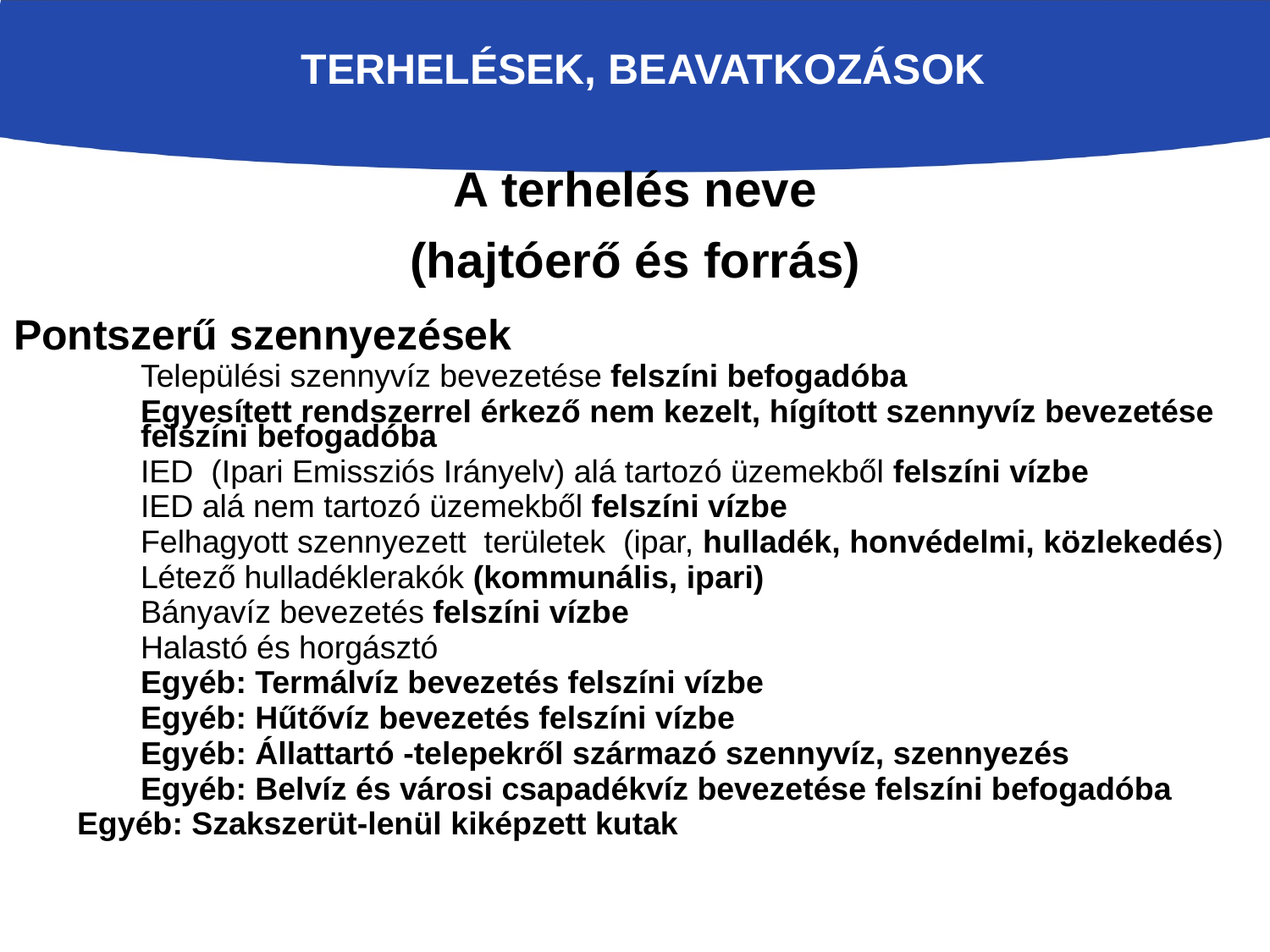

TERHELÉSEK, BEAVATKOZÁSOK
A terhelés neve

(hajtóerő és forrás)

Pontszerű szennyezések
	Települési szennyvíz bevezetése felszíni befogadóba
	Egyesített rendszerrel érkező nem kezelt, hígított szennyvíz bevezetése 	felszíni befogadóba
	IED  (Ipari Emissziós Irányelv) alá tartozó üzemekből felszíni vízbe
	IED alá nem tartozó üzemekből felszíni vízbe
	Felhagyott szennyezett  területek  (ipar, hulladék, honvédelmi, közlekedés)
	Létező hulladéklerakók (kommunális, ipari)
	Bányavíz bevezetés felszíni vízbe
	Halastó és horgásztó
	Egyéb: Termálvíz bevezetés felszíni vízbe
	Egyéb: Hűtővíz bevezetés felszíni vízbe
	Egyéb: Állattartó -telepekről származó szennyvíz, szennyezés
	Egyéb: Belvíz és városi csapadékvíz bevezetése felszíni befogadóba
Egyéb: Szakszerüt-lenül kiképzett kutak